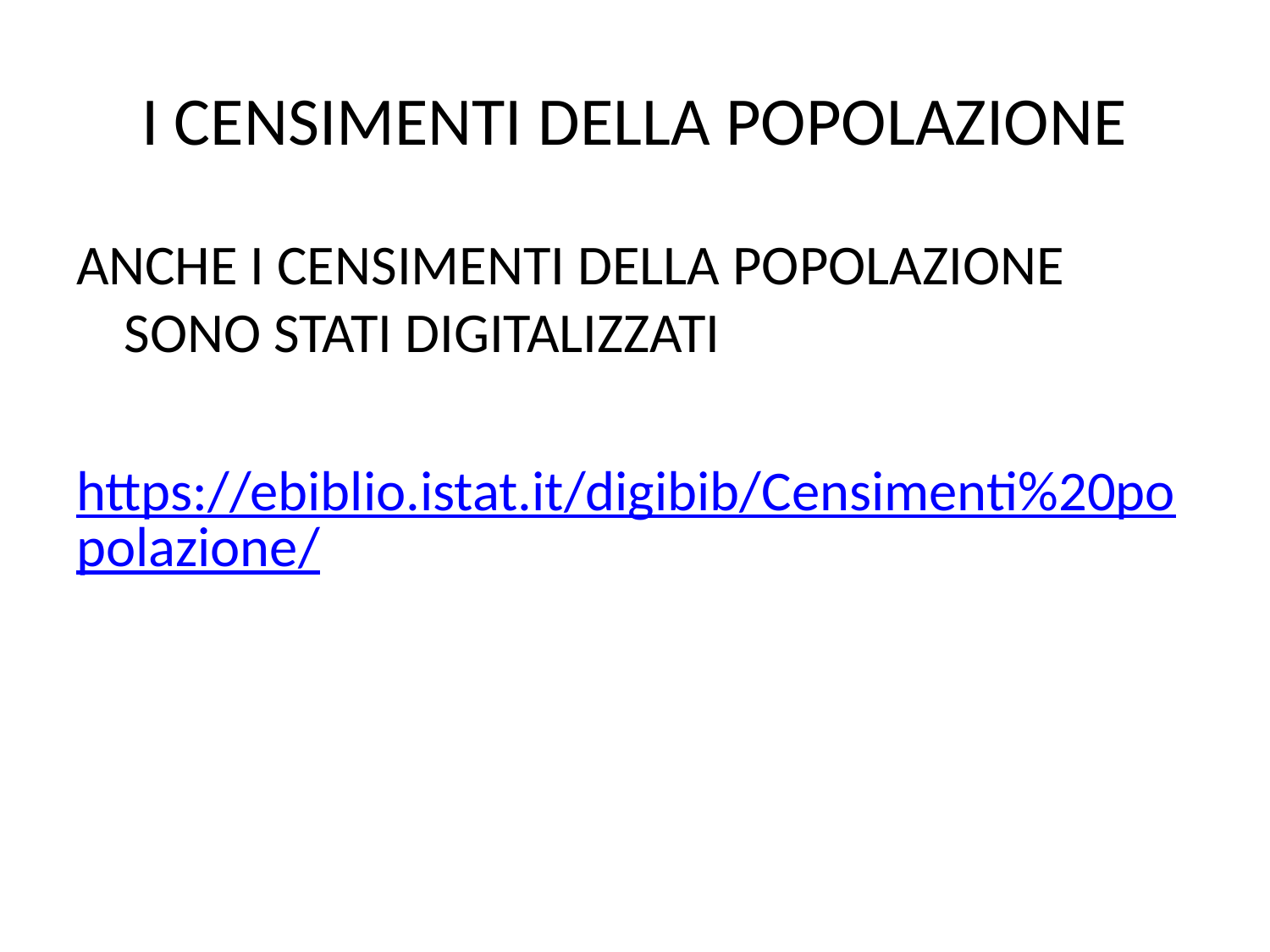

# I CENSIMENTI DELLA POPOLAZIONE
ANCHE I CENSIMENTI DELLA POPOLAZIONE SONO STATI DIGITALIZZATI

https://ebiblio.istat.it/digibib/Censimenti%20popolazione/